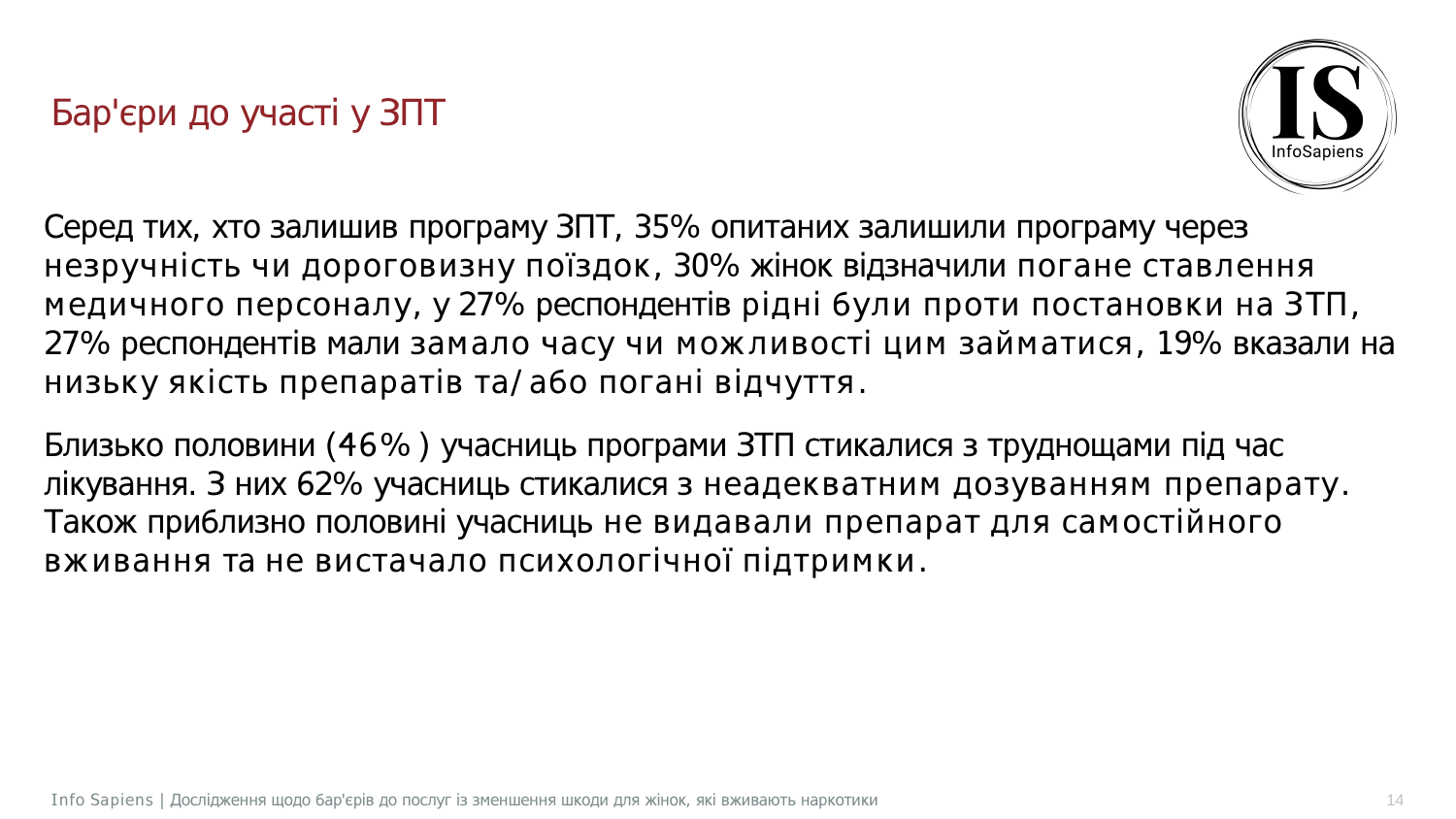

# Бар'єри до участі у ЗПТ
Серед тих, хто залишив програму ЗПТ, 35% опитаних залишили програму через незручність чи дороговизну поїздок, 30% жінок відзначили погане ставлення медичного персоналу, у 27% респондентів рідні були проти постановки на ЗТП, 27% респондентів мали замало часу чи можливості цим займатися, 19% вказали на низьку якість препаратів та/або погані відчуття.
Близько половини (46%) учасниць програми ЗТП стикалися з труднощами під час лікування. З них 62% учасниць стикалися з неадекватним дозуванням препарату. Також приблизно половині учасниць не видавали препарат для самостійного вживання та не вистачало психологічної підтримки.